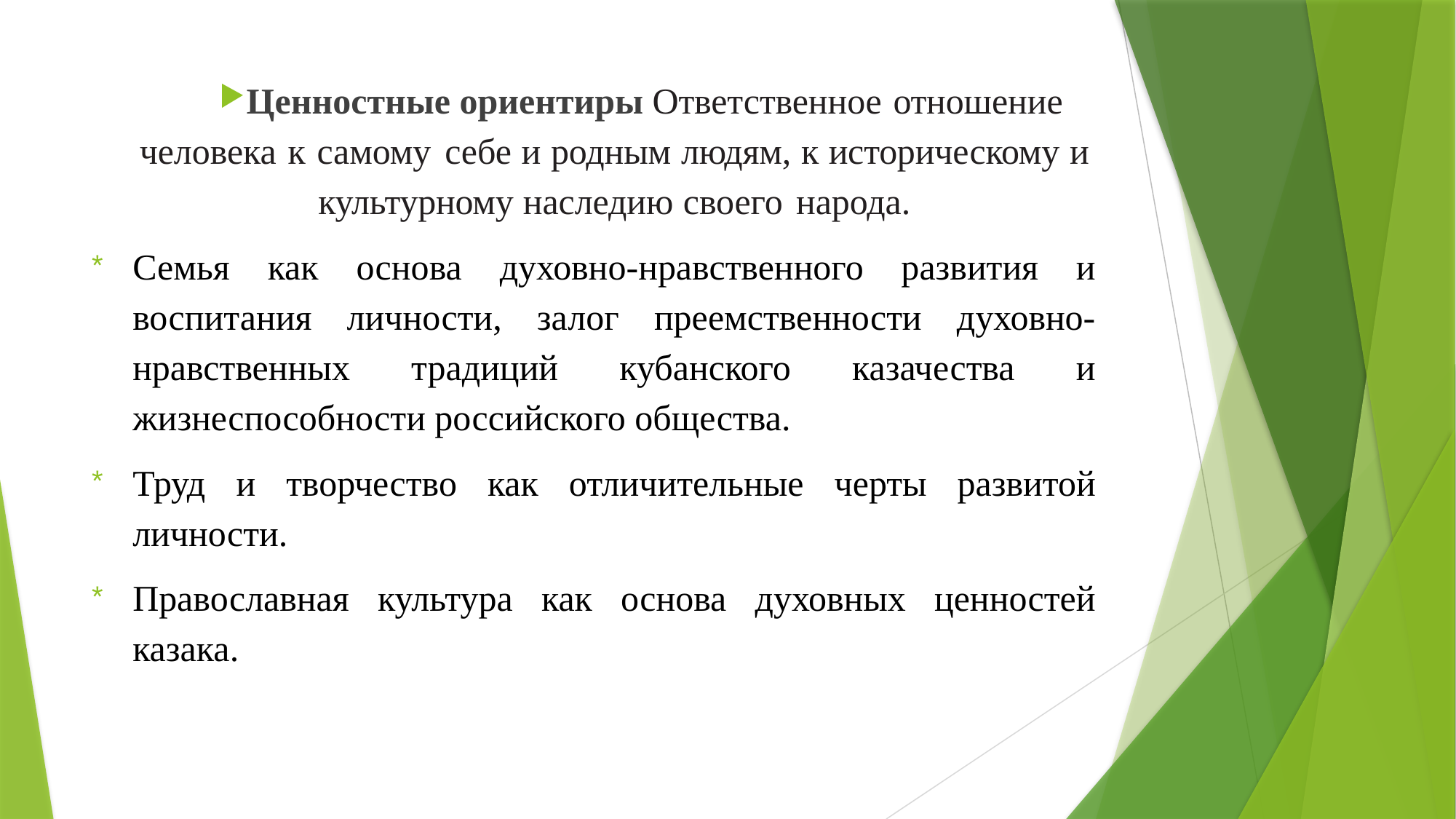

Ценностные ориентиры Ответственное отношение человека к самому себе и родным людям, к историческому и культурному наследию своего народа.
Семья как основа духовно-нравственного развития и воспитания личности, залог преемственности духовно-нравственных традиций кубанского казачества и жизнеспособности российского общества.
Труд и творчество как отличительные черты развитой личности.
Православная культура как основа духовных ценностей казака.